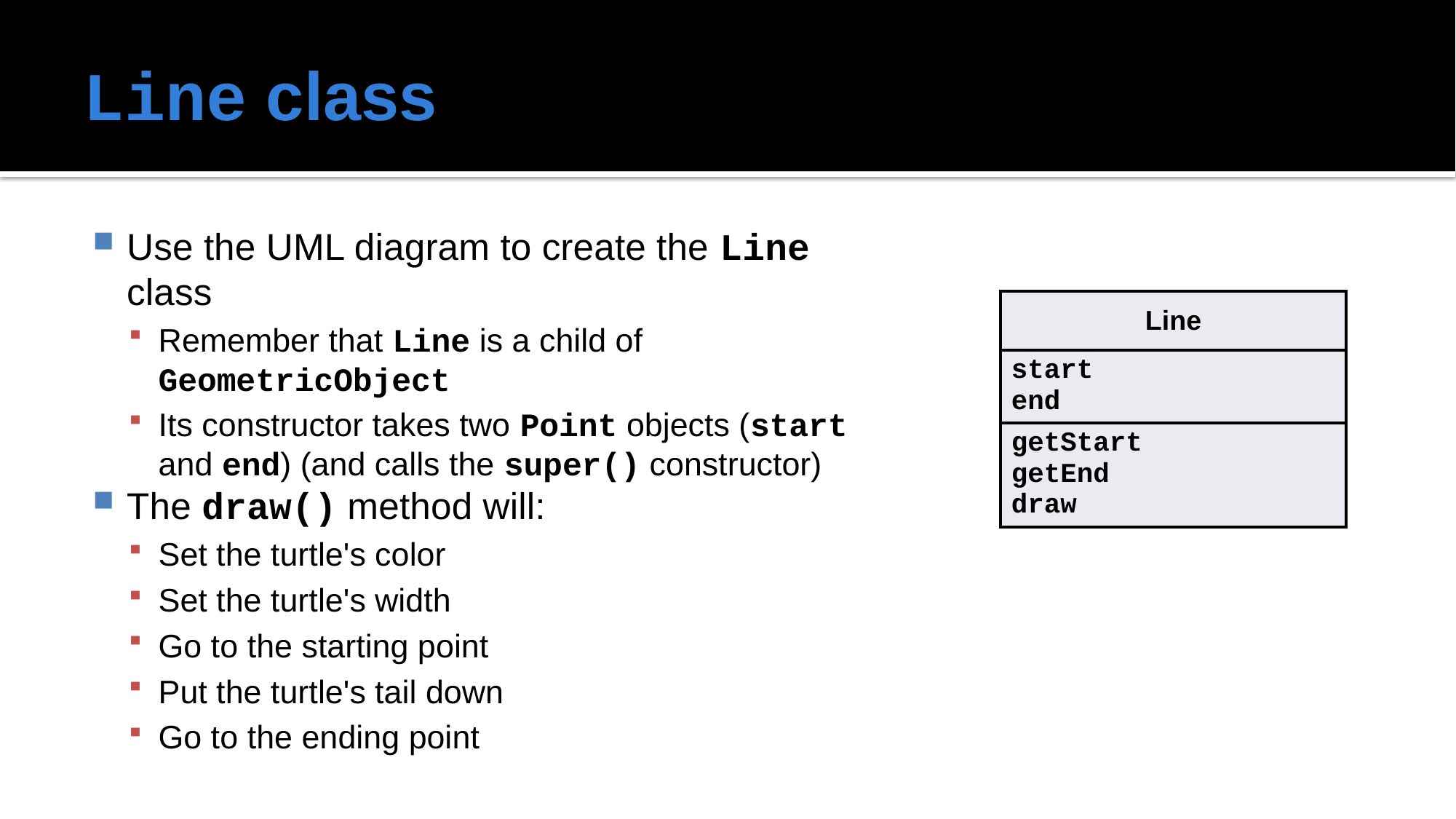

# Line class
Use the UML diagram to create the Line class
Remember that Line is a child of GeometricObject
Its constructor takes two Point objects (start and end) (and calls the super() constructor)
The draw() method will:
Set the turtle's color
Set the turtle's width
Go to the starting point
Put the turtle's tail down
Go to the ending point
| Line |
| --- |
| start end |
| getStart getEnd draw |